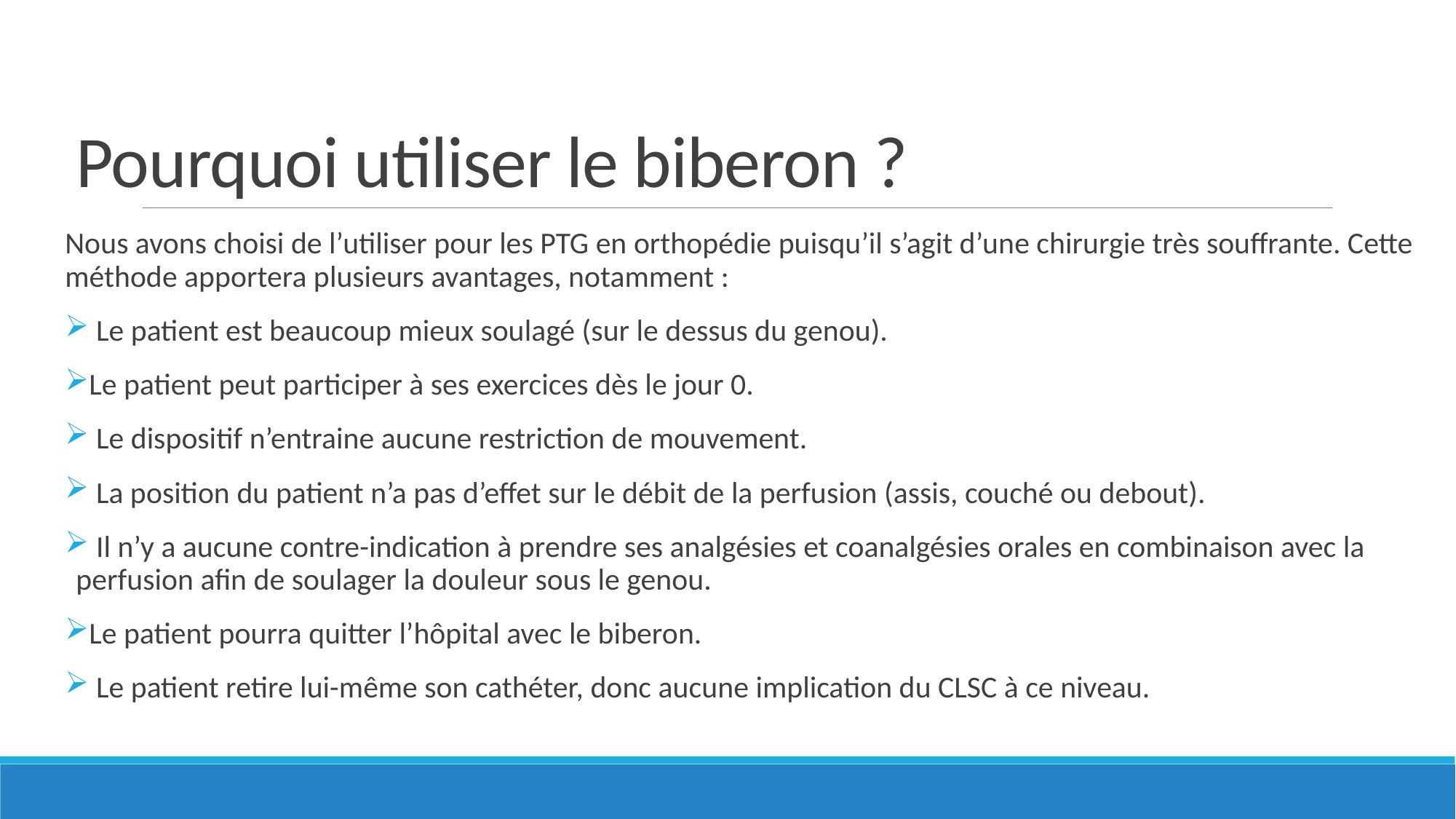

# Pourquoi utiliser le biberon ?
Nous avons choisi de l’utiliser pour les PTG en orthopédie puisqu’il s’agit d’une chirurgie très souffrante. Cette méthode apportera plusieurs avantages, notamment :
 Le patient est beaucoup mieux soulagé (sur le dessus du genou).
Le patient peut participer à ses exercices dès le jour 0.
 Le dispositif n’entraine aucune restriction de mouvement.
 La position du patient n’a pas d’effet sur le débit de la perfusion (assis, couché ou debout).
 Il n’y a aucune contre-indication à prendre ses analgésies et coanalgésies orales en combinaison avec la perfusion afin de soulager la douleur sous le genou.
Le patient pourra quitter l’hôpital avec le biberon.
 Le patient retire lui-même son cathéter, donc aucune implication du CLSC à ce niveau.